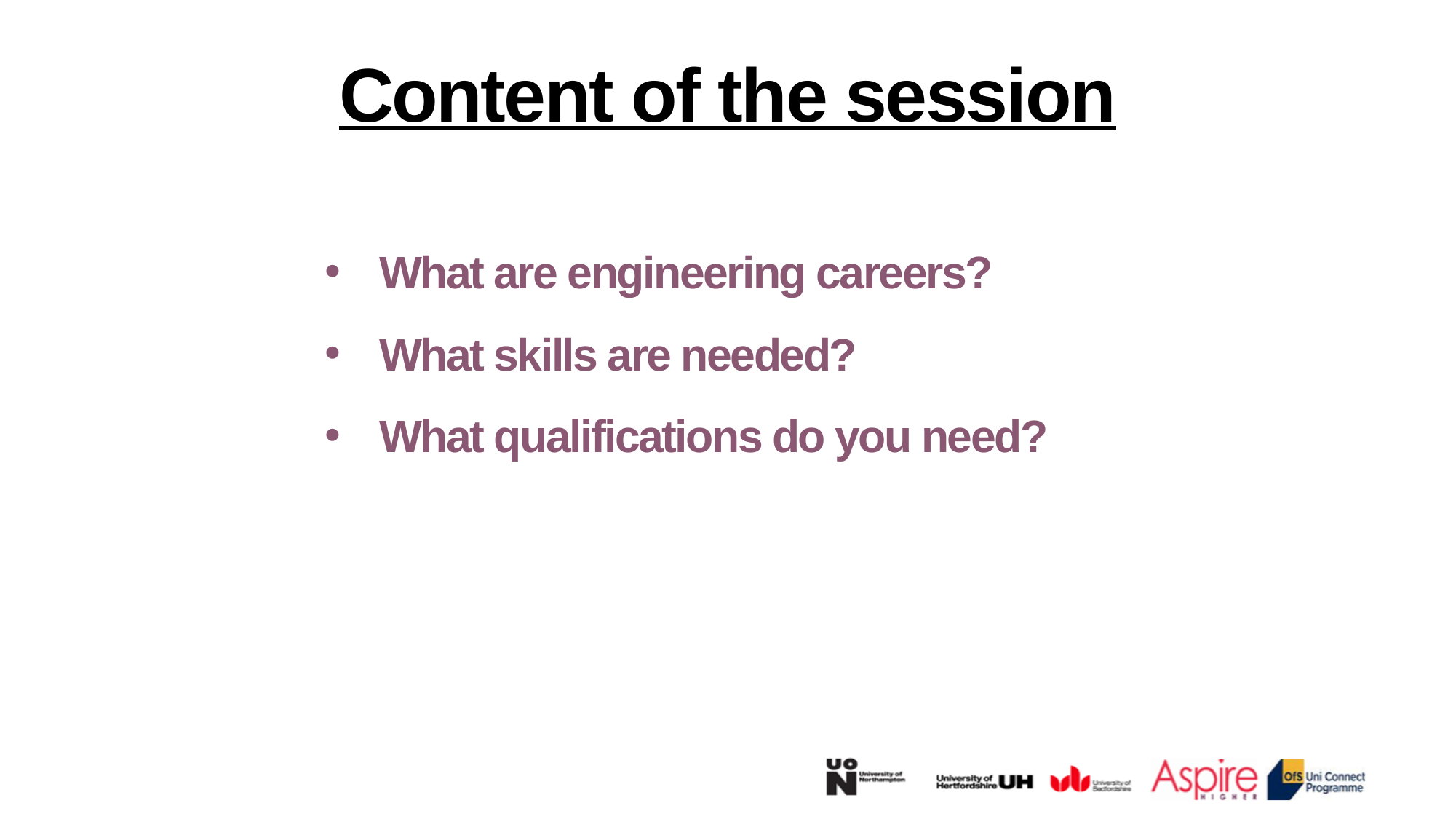

Content of the session
What are engineering careers?
What skills are needed?
What qualifications do you need?